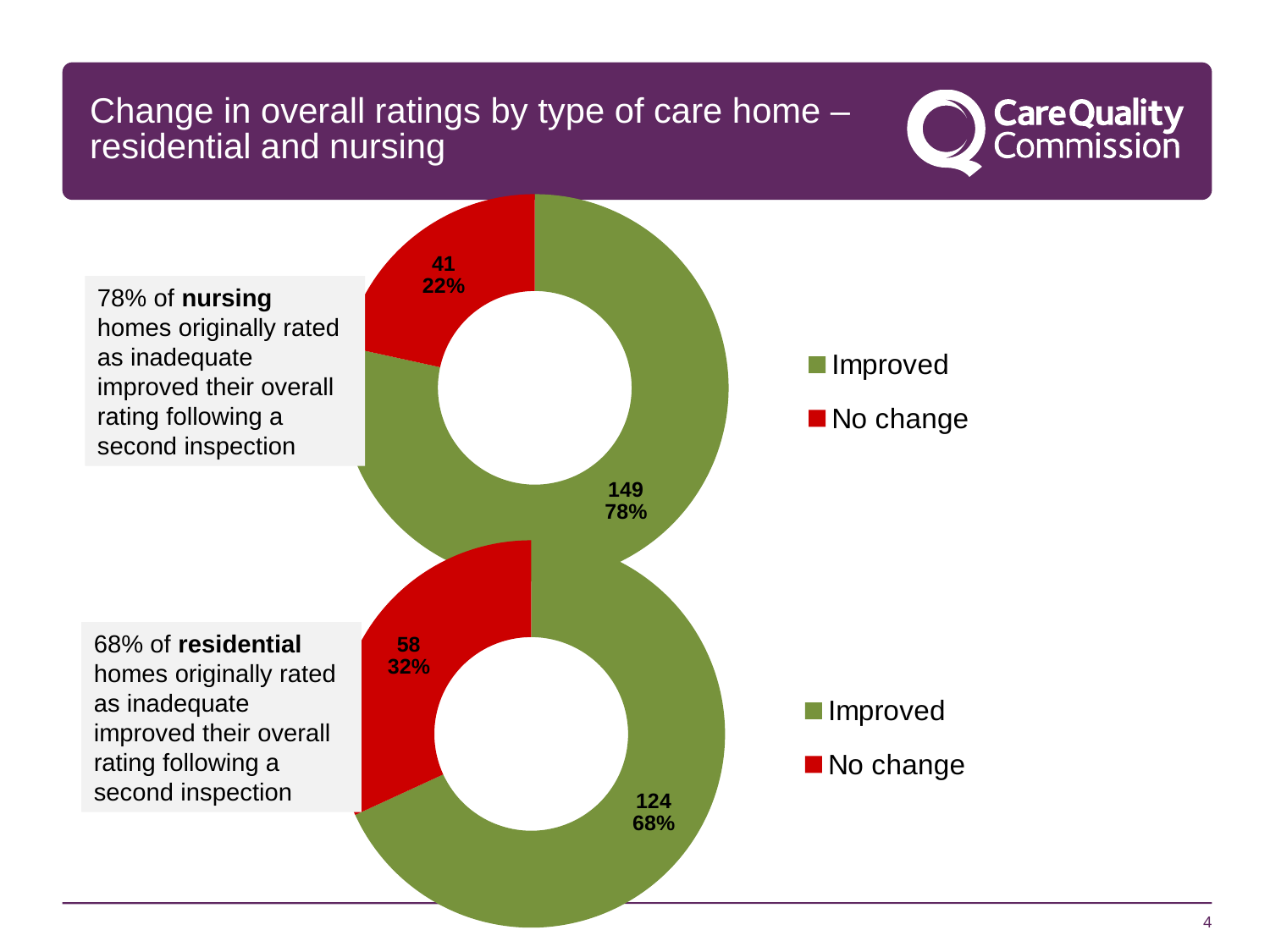

# Change in overall ratings by type of care home – residential and nursing

### Chart

| Category | Column1 |
|---|---|
| Improved | 149.0 |
| No change | 41.0 |
78% of nursing homes originally rated as inadequate improved their overall rating following a second inspection

### Chart

| Category | Column1 |
|---|---|
| Improved | 124.0 |
| No change | 58.0 |
68% of residential homes originally rated as inadequate improved their overall rating following a second inspection
4